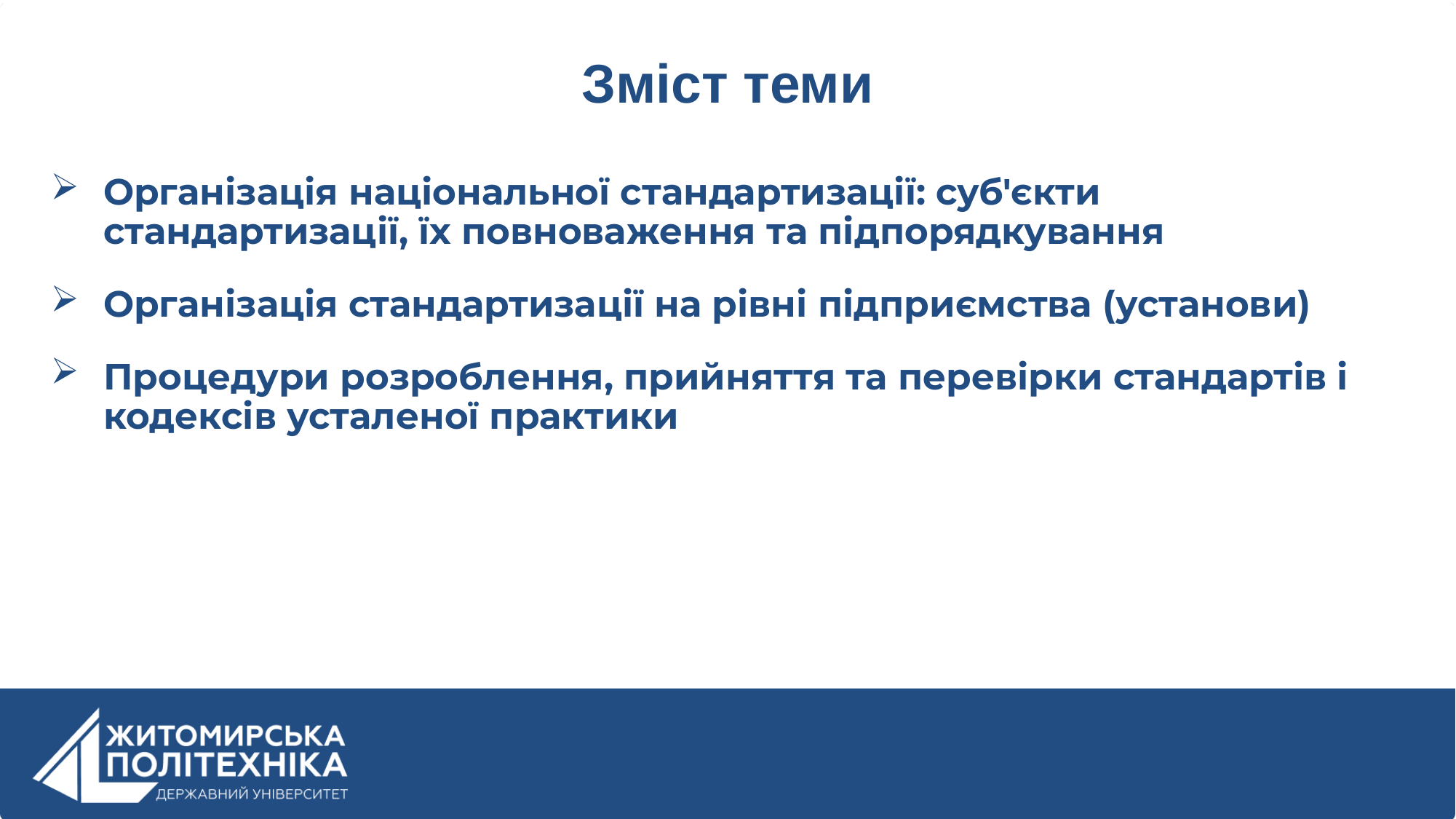

# Зміст теми
Організація національної стандартизації: суб'єкти стандартизації, їх повноваження та підпорядкування
Організація стандартизації на рівні підприємства (установи)
Процедури розроблення, прийняття та перевірки стандартів і кодексів усталеної практики